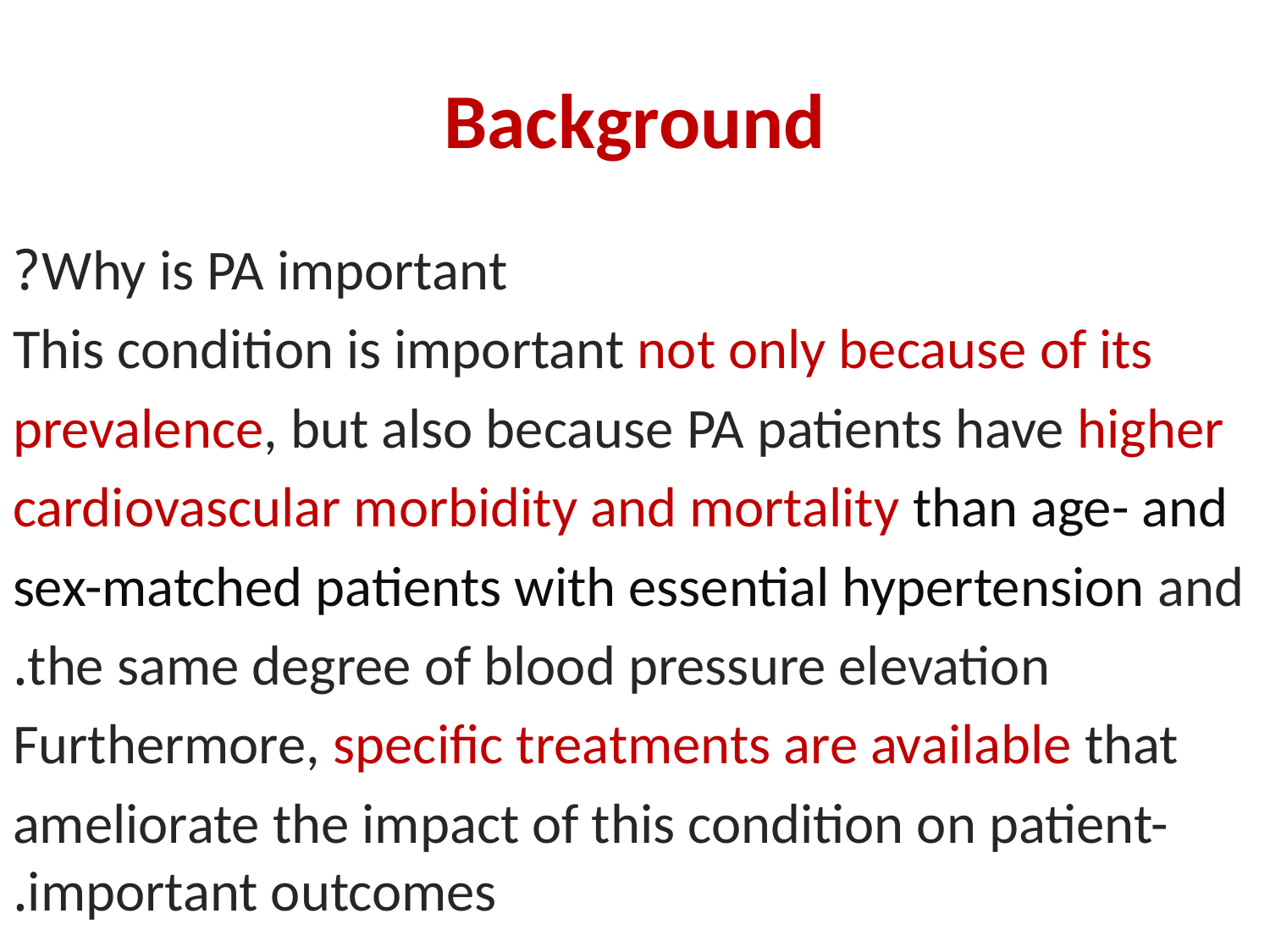

# Background
Why is PA important?
This condition is important not only because of its
prevalence, but also because PA patients have higher
cardiovascular morbidity and mortality than age- and
sex-matched patients with essential hypertension and
the same degree of blood pressure elevation.
Furthermore, specific treatments are available that
ameliorate the impact of this condition on patient-important outcomes.